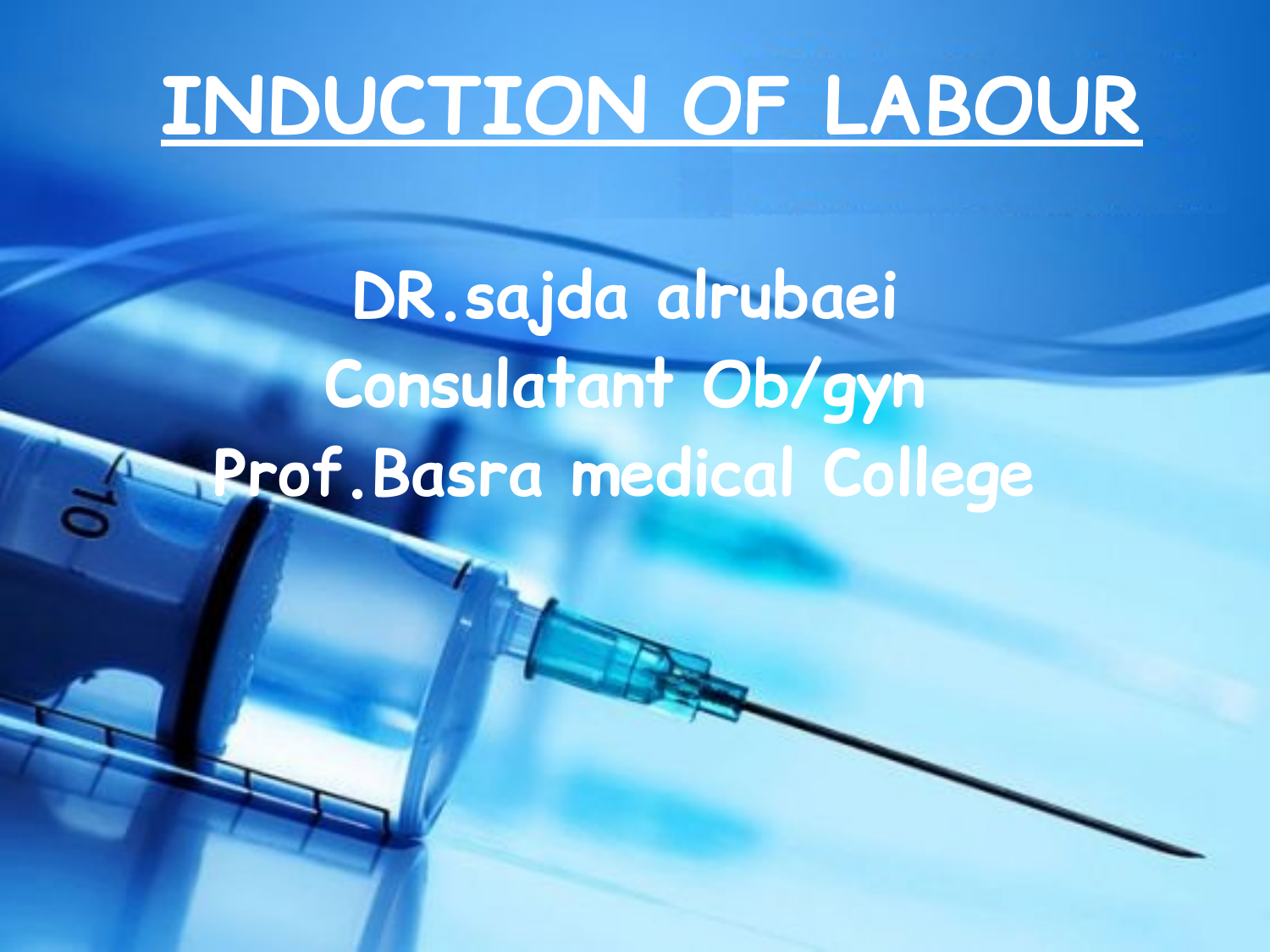

# INDUCTION OF LABOUR
DR.sajda alrubaei
Consulatant Ob/gyn
Prof.Basra medical College